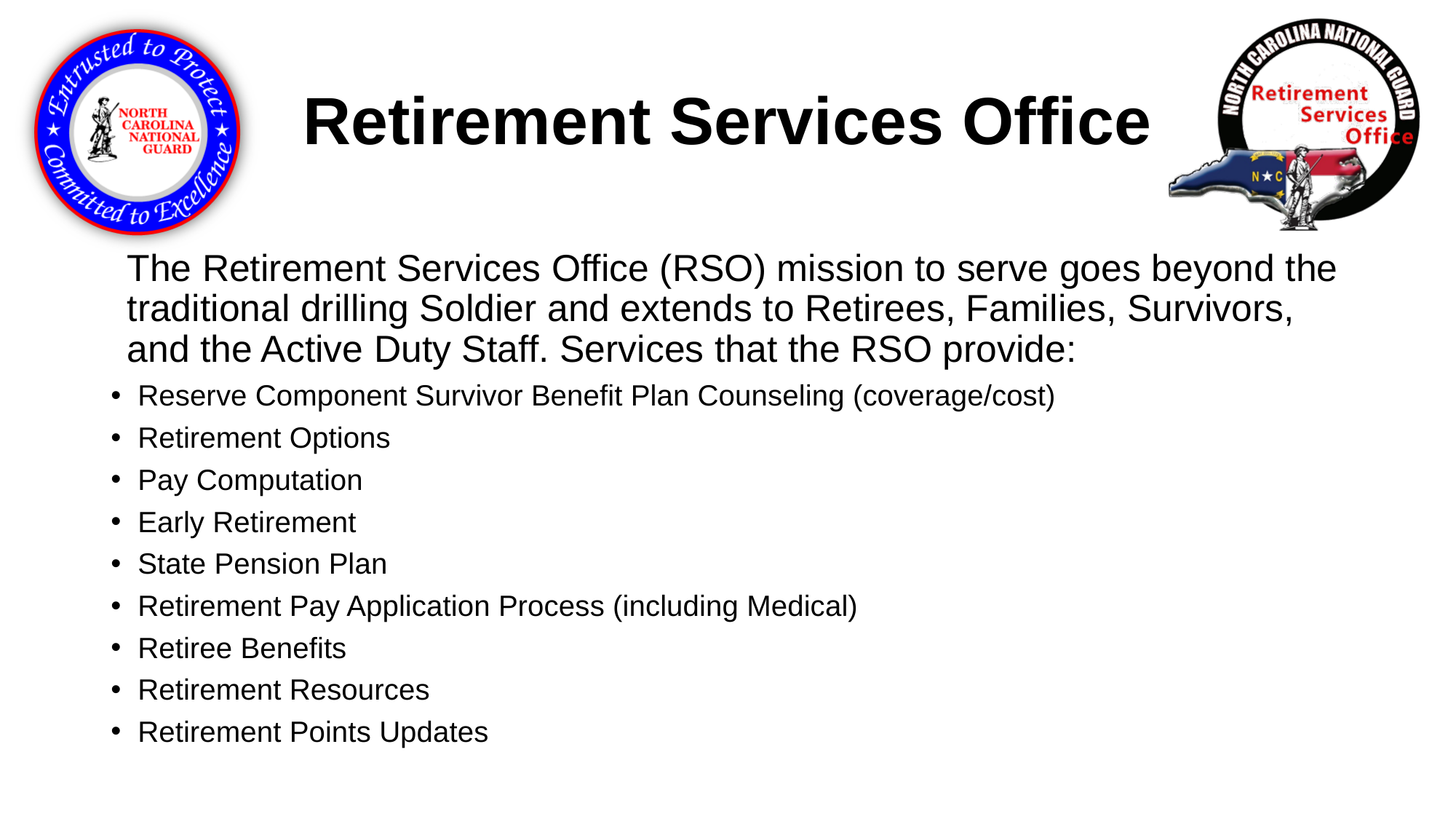

# Retirement Services Office
The Retirement Services Office (RSO) mission to serve goes beyond the traditional drilling Soldier and extends to Retirees, Families, Survivors, and the Active Duty Staff. Services that the RSO provide:
Reserve Component Survivor Benefit Plan Counseling (coverage/cost)
Retirement Options
Pay Computation
Early Retirement
State Pension Plan
Retirement Pay Application Process (including Medical)
Retiree Benefits
Retirement Resources
Retirement Points Updates